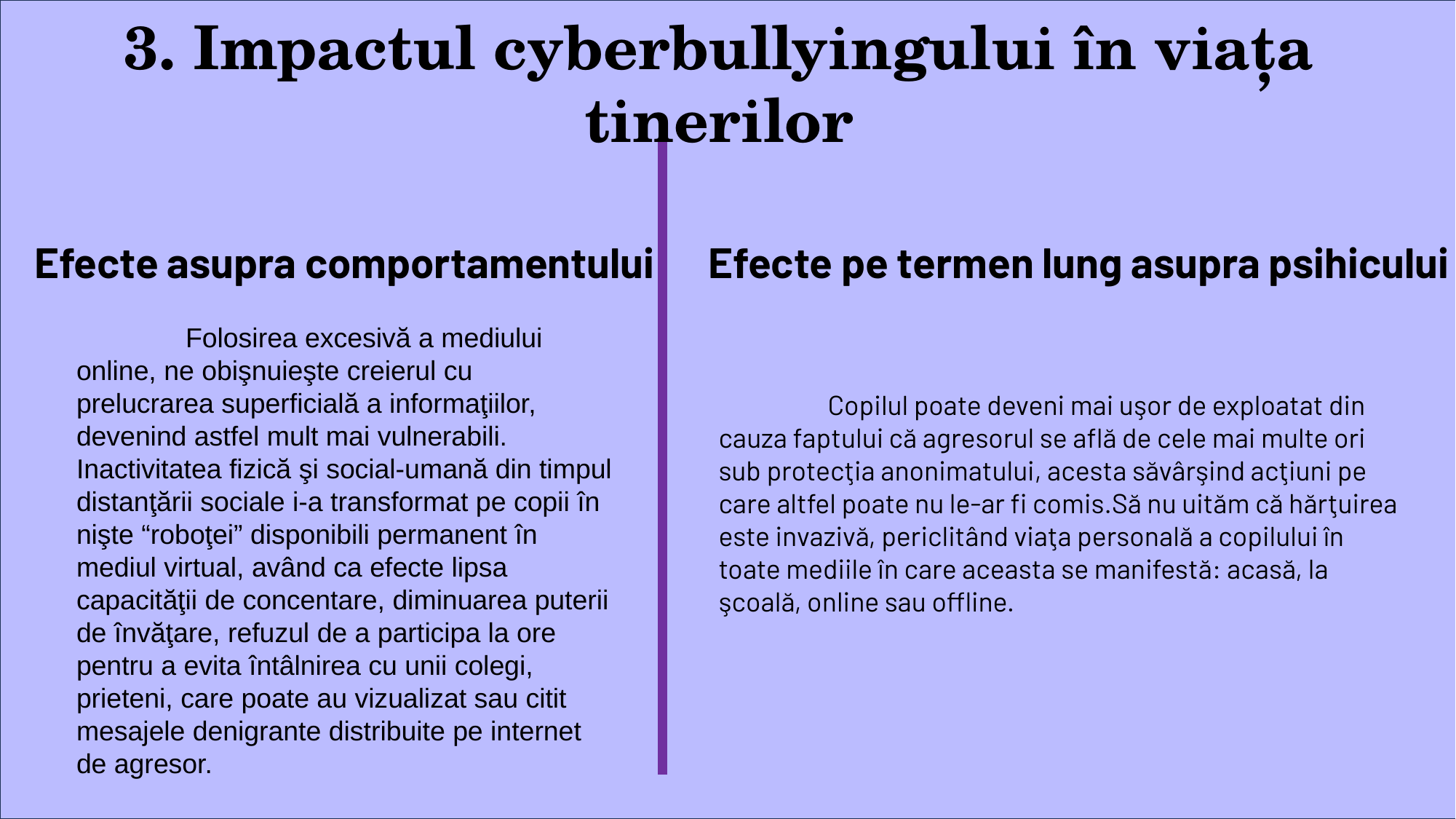

3. Impactul cyberbullyingului în viața tinerilor
Efecte asupra comportamentului
Efecte pe termen lung asupra psihicului
	Folosirea excesivă a mediului online, ne obişnuieşte creierul cu prelucrarea superficială a informaţiilor, devenind astfel mult mai vulnerabili. Inactivitatea fizică şi social-umană din timpul distanţării sociale i-a transformat pe copii în nişte “roboţei” disponibili permanent în mediul virtual, având ca efecte lipsa capacităţii de concentare, diminuarea puterii de învăţare, refuzul de a participa la ore pentru a evita întâlnirea cu unii colegi, prieteni, care poate au vizualizat sau citit mesajele denigrante distribuite pe internet de agresor.
	Copilul poate deveni mai uşor de exploatat din cauza faptului că agresorul se află de cele mai multe ori sub protecţia anonimatului, acesta săvârşind acţiuni pe care altfel poate nu le-ar fi comis.Să nu uităm că hărţuirea este invazivă, periclitând viaţa personală a copilului în toate mediile în care aceasta se manifestă: acasă, la şcoală, online sau offline.